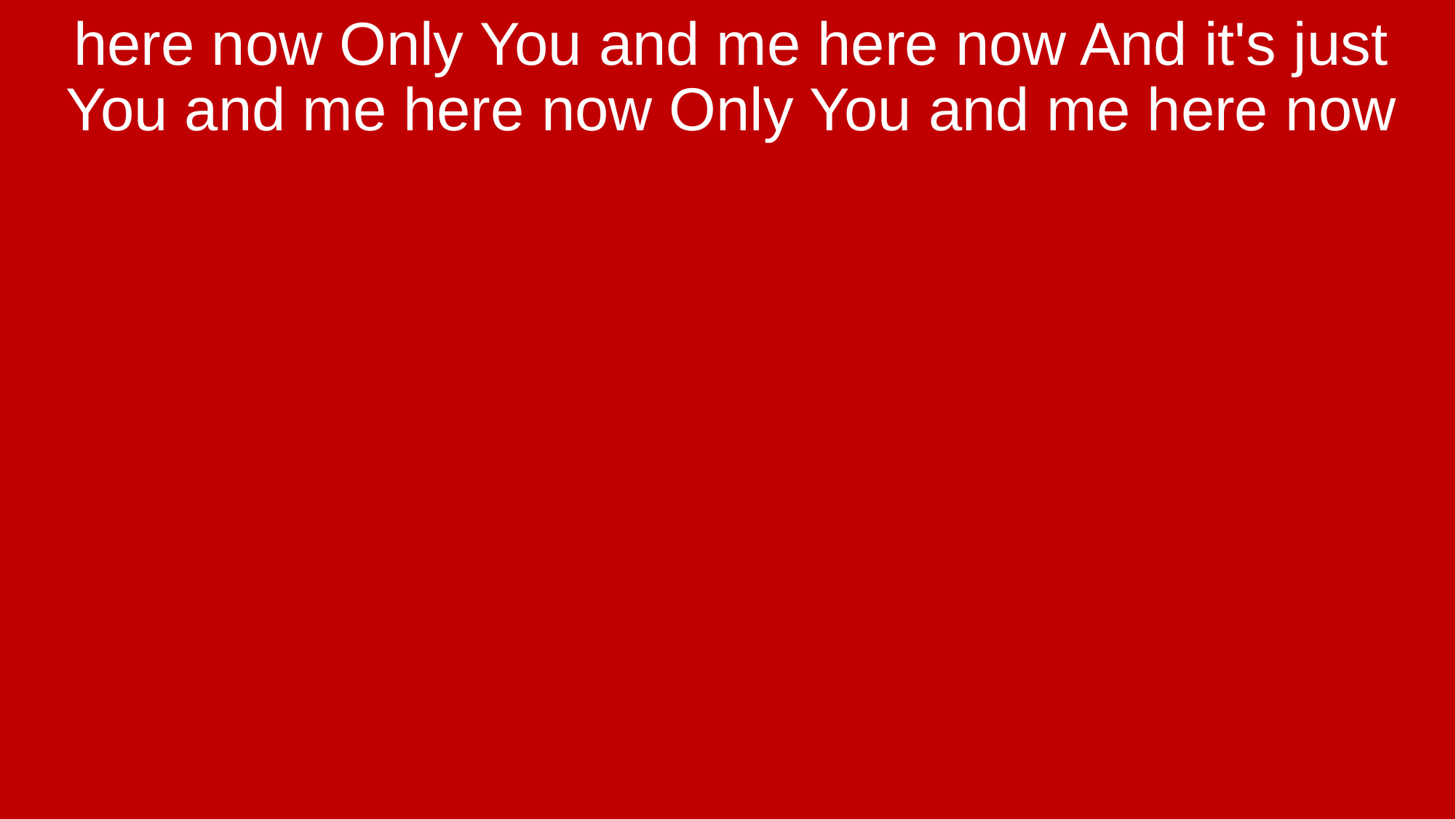

here now Only You and me here now And it's just You and me here now Only You and me here now